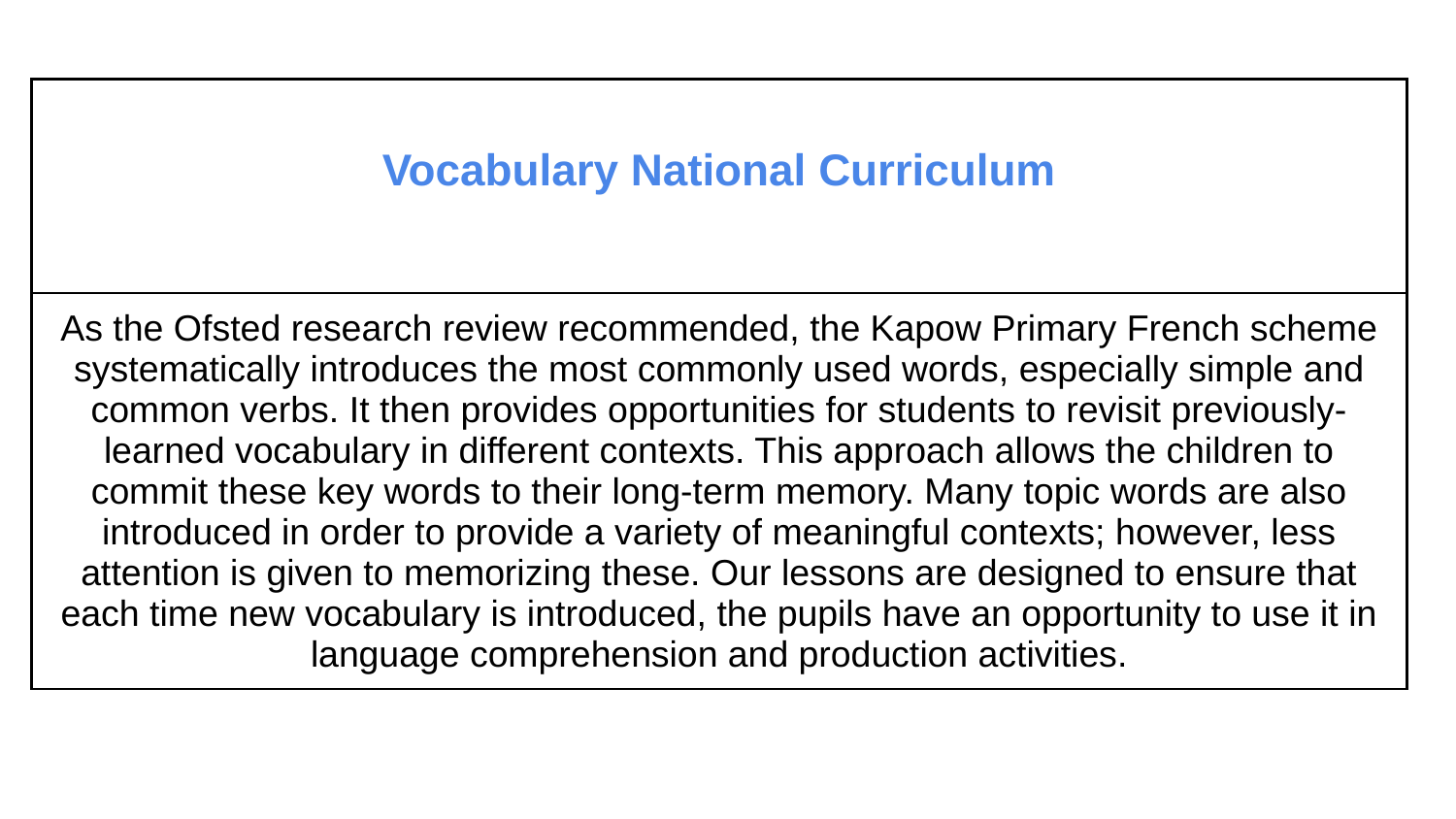

| Vocabulary National Curriculum |
| --- |
| As the Ofsted research review recommended, the Kapow Primary French scheme systematically introduces the most commonly used words, especially simple and common verbs. It then provides opportunities for students to revisit previously-learned vocabulary in different contexts. This approach allows the children to commit these key words to their long-term memory. Many topic words are also introduced in order to provide a variety of meaningful contexts; however, less attention is given to memorizing these. Our lessons are designed to ensure that each time new vocabulary is introduced, the pupils have an opportunity to use it in language comprehension and production activities. |